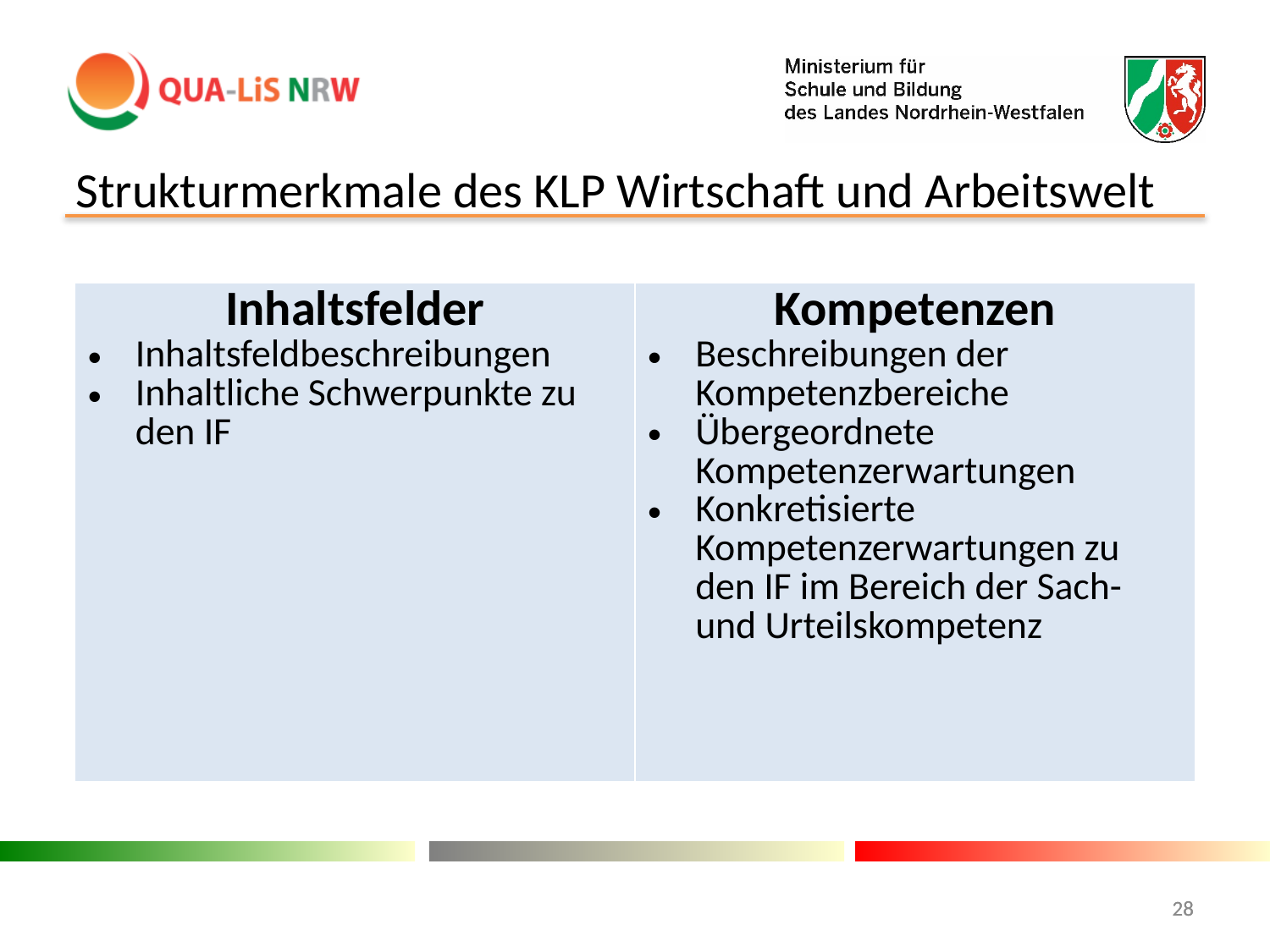

Strukturmerkmale des KLP Wirtschaft und Arbeitswelt

| Inhaltsfelder Inhaltsfeldbeschreibungen Inhaltliche Schwerpunkte zu den IF | Kompetenzen Beschreibungen der Kompetenzbereiche Übergeordnete Kompetenzerwartungen Konkretisierte Kompetenzerwartungen zu den IF im Bereich der Sach- und Urteilskompetenz |
| --- | --- |
28
28